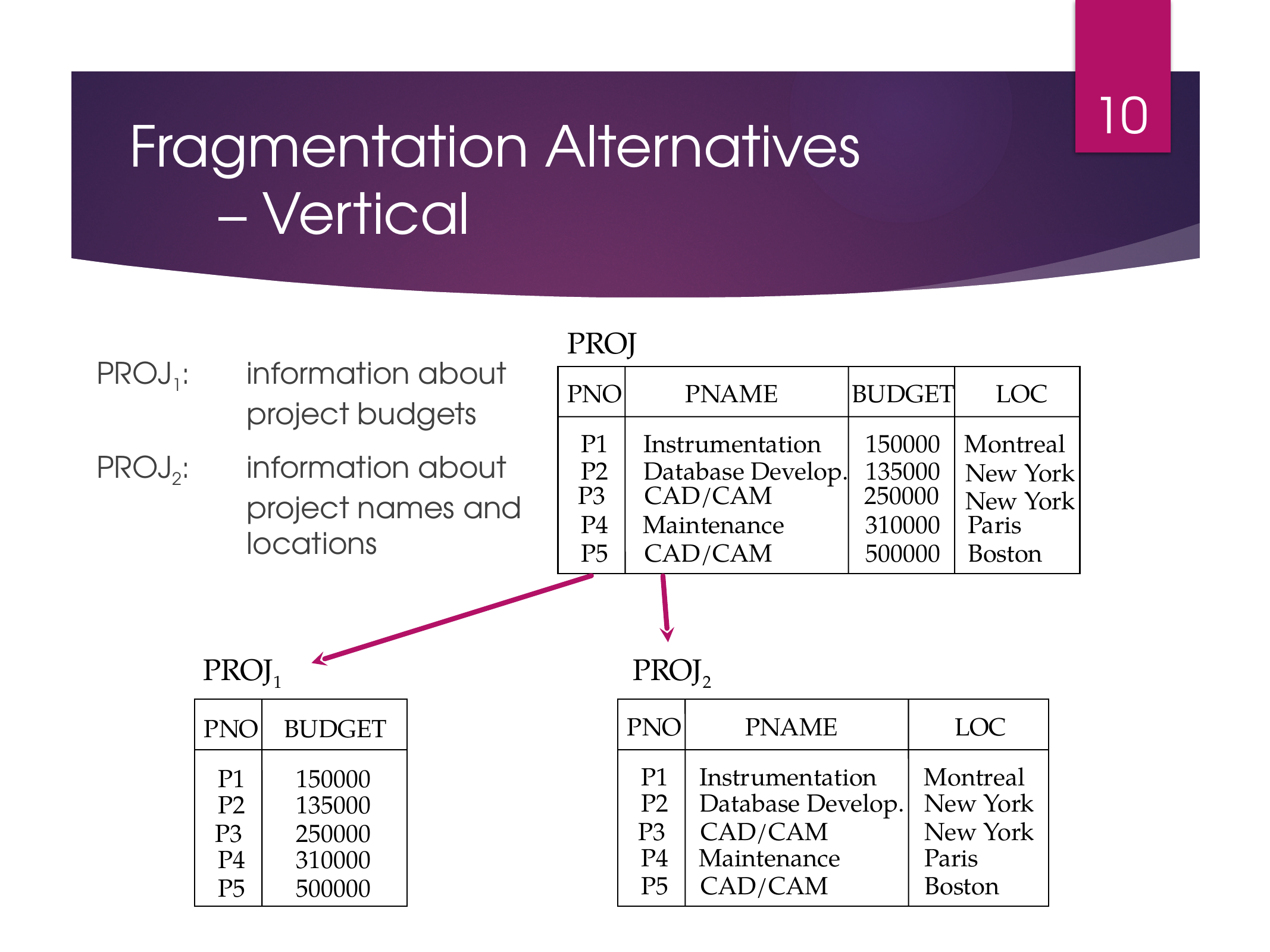

10
# Fragmentation Alternatives – Vertical
PROJ

PNO
PNAME
BUDGET
LOC

P1
Instrumentation
150000
Montreal
P2
Database Develop.
135000
New York
P3
CAD/CAM
250000
New York
P4
Maintenance
310000
Paris
P5
CAD/CAM
500000
Boston
PROJ1:	information about project budgets
PROJ2:	information about project names and locations
PROJ1

PNO
BUDGET

P1
150000
P2
135000
P3
250000
P4
310000
P5
500000
PROJ2

PNO
PNAME
LOC

P1
Instrumentation
Montreal
P2
Database Develop.
New York
P3
CAD/CAM
New York
P4
Maintenance
Paris
P5
CAD/CAM
Boston